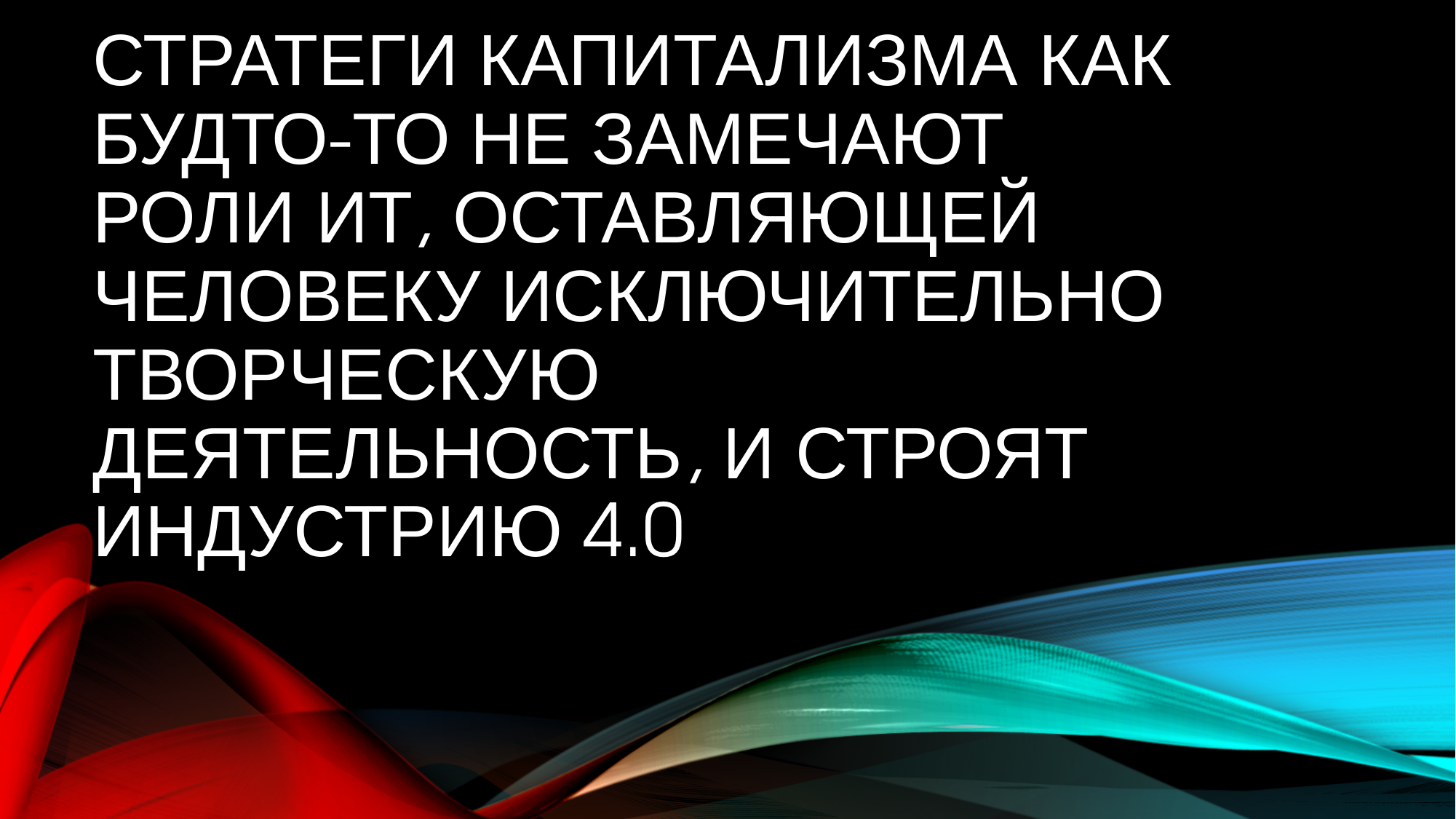

# СТРАТЕГИ КАПИТАЛИЗМА как будто-то не замечают роли ит, оставляющей человеку исключительно творческую деятельность, и строят индустрию 4.0